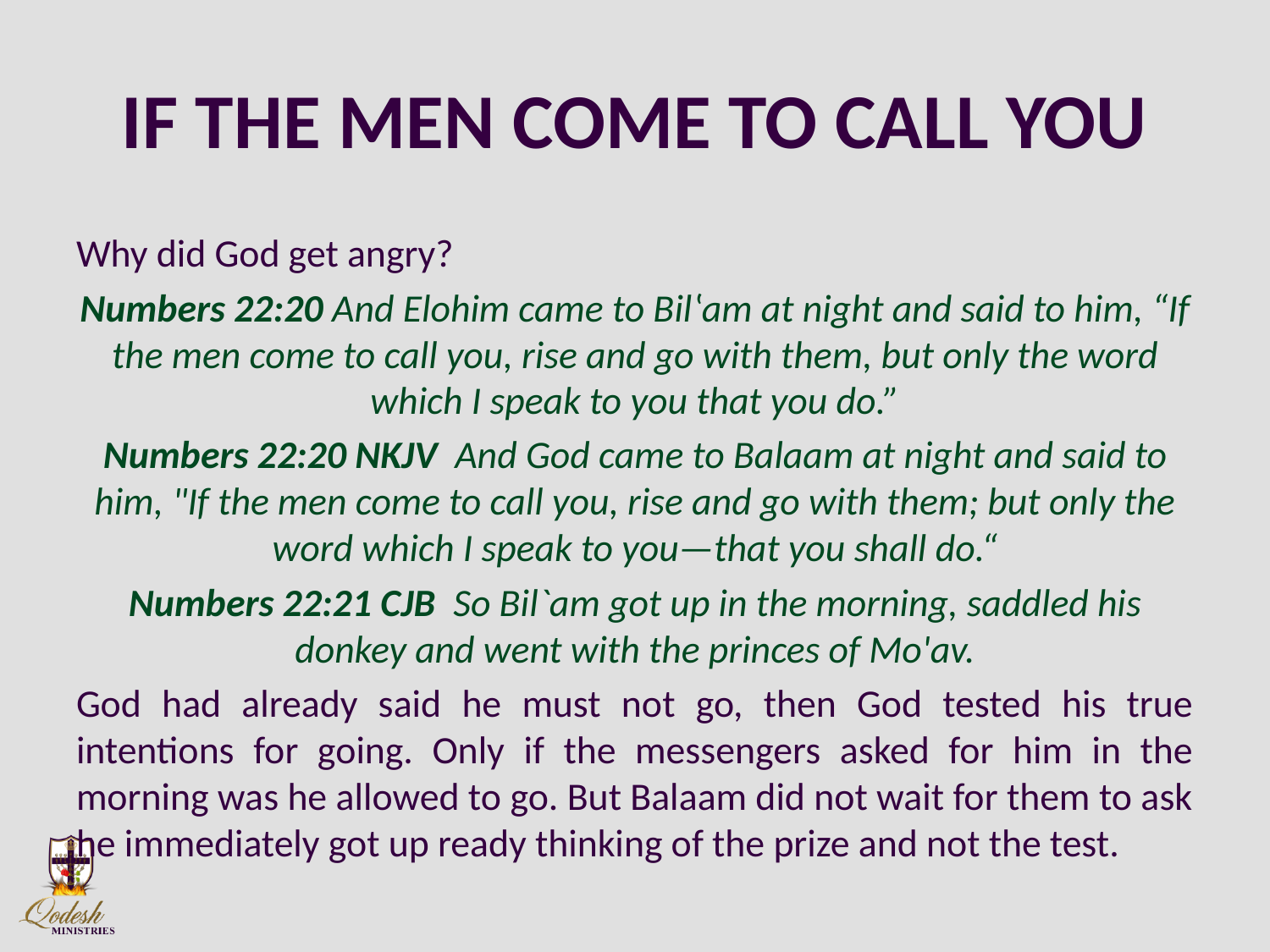

# IF THE MEN COME TO CALL YOU
Why did God get angry?
Numbers 22:20 And Elohim came to Bilʽam at night and said to him, “If the men come to call you, rise and go with them, but only the word which I speak to you that you do.”
Numbers 22:20 NKJV  And God came to Balaam at night and said to him, "If the men come to call you, rise and go with them; but only the word which I speak to you—that you shall do.“
Numbers 22:21 CJB  So Bil`am got up in the morning, saddled his donkey and went with the princes of Mo'av.
God had already said he must not go, then God tested his true intentions for going. Only if the messengers asked for him in the morning was he allowed to go. But Balaam did not wait for them to ask he immediately got up ready thinking of the prize and not the test.